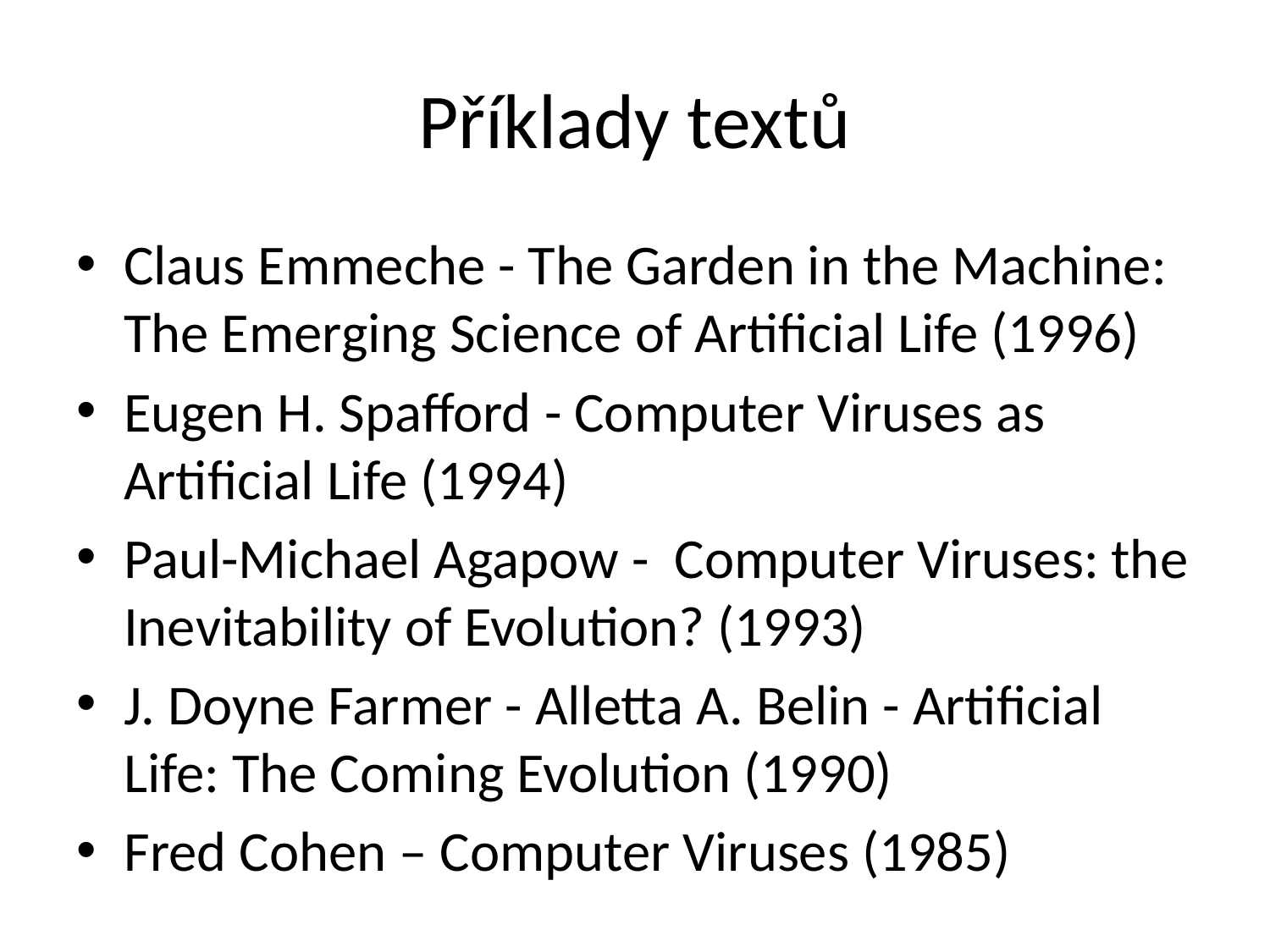

# Příklady textů
Claus Emmeche - The Garden in the Machine: The Emerging Science of Artificial Life (1996)
Eugen H. Spafford - Computer Viruses as Artificial Life (1994)
Paul-Michael Agapow -  Computer Viruses: the Inevitability of Evolution? (1993)
J. Doyne Farmer - Alletta A. Belin - Artificial Life: The Coming Evolution (1990)
Fred Cohen – Computer Viruses (1985)